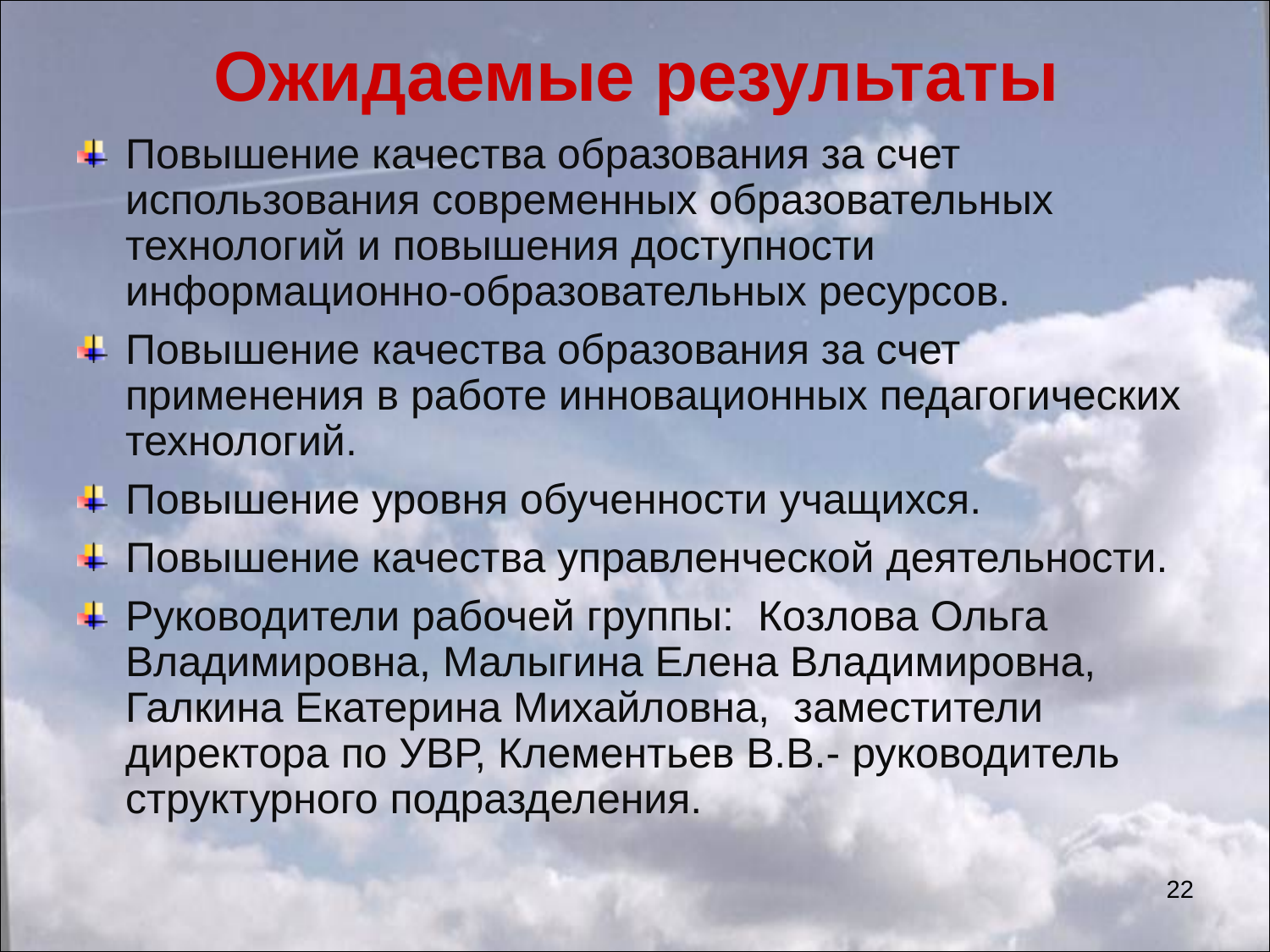

# Ожидаемые результаты
Повышение качества образования за счет использования современных образовательных технологий и повышения доступности информационно-образовательных ресурсов.
Повышение качества образования за счет применения в работе инновационных педагогических технологий.
Повышение уровня обученности учащихся.
Повышение качества управленческой деятельности.
Руководители рабочей группы:  Козлова Ольга Владимировна, Малыгина Елена Владимировна, Галкина Екатерина Михайловна,  заместители  директора по УВР, Клементьев В.В.- руководитель структурного подразделения.
25.03.2013
25.03.2013
22
22
22
22
22